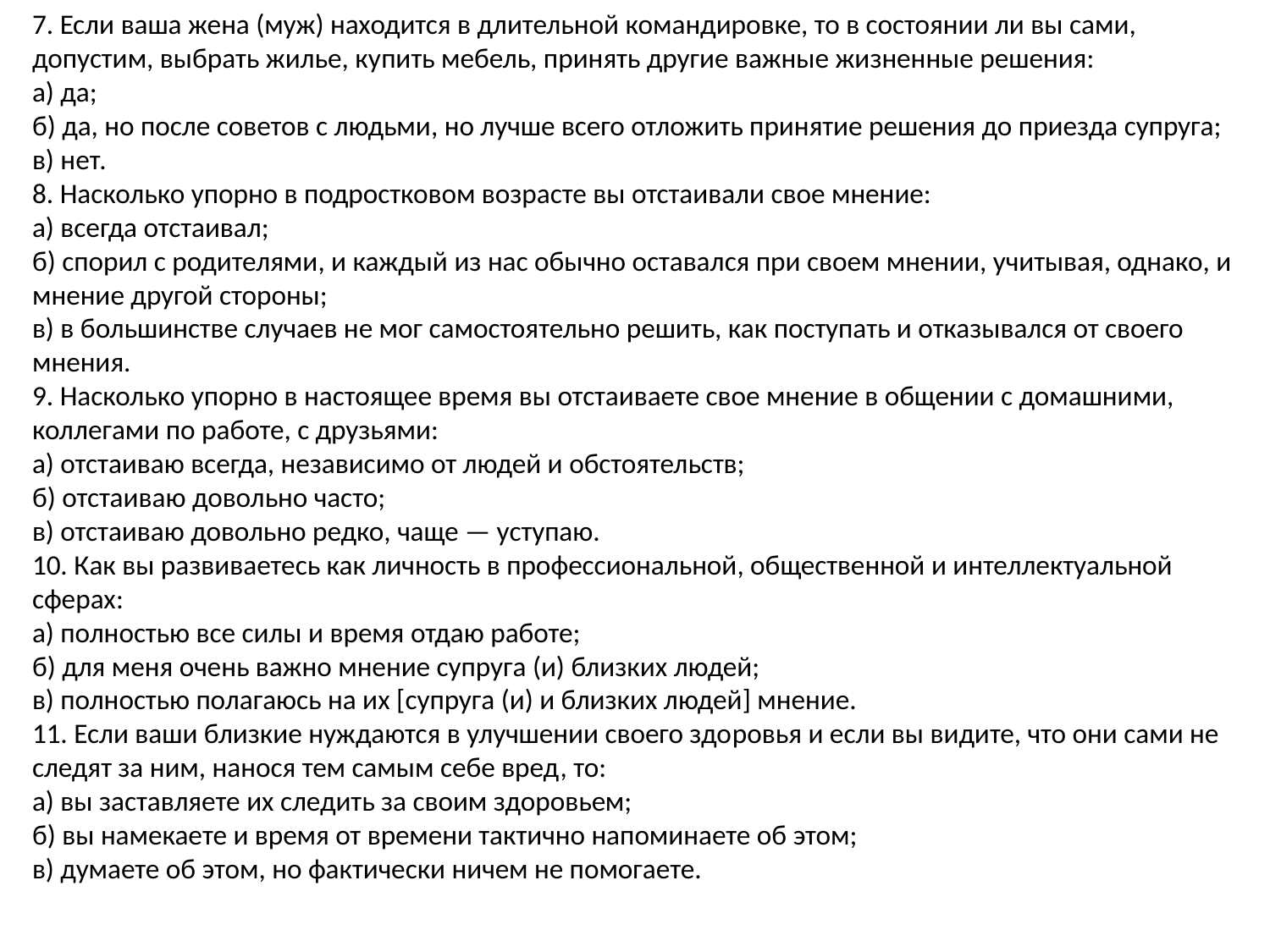

7. Если ваша жена (муж) находится в длительной командировке, то в состоянии ли вы сами, допустим, выбрать жилье, ку­пить мебель, принять другие важные жизненные решения:
а) да;
б) да, но после советов с людьми, но лучше всего отложить принятие решения до приезда супруга;
в) нет.
8. Насколько упорно в подростковом возрасте вы отстаивали свое мнение:
а) всегда отстаивал;
б) спорил с родителями, и каждый из нас обычно оставался при своем мнении, учитывая, однако, и мнение другой стороны;
в) в большинстве случаев не мог самостоятельно решить, как поступать и отказывался от своего мнения.
9. Насколько упорно в настоящее время вы отстаиваете свое мнение в общении с домашними, коллегами по работе, с друзьями:
а) отстаиваю всегда, независимо от людей и обстоятельств;
б) отстаиваю довольно часто;
в) отстаиваю довольно редко, чаще — уступаю.
10. Как вы развиваетесь как личность в профессиональной, общественной и интеллектуальной сферах:
а) полностью все силы и время отдаю работе;
б) для меня очень важно мнение супруга (и) близких людей;
в) полностью полагаюсь на их [супруга (и) и близких людей] мнение.
11. Если ваши близкие нуждаются в улучшении своего здо­ровья и если вы видите, что они сами не следят за ним, нанося тем самым себе вред, то:
а) вы заставляете их следить за своим здоровьем;
б) вы намекаете и время от времени тактично напоминаете об этом;
в) думаете об этом, но фактически ничем не помогаете.